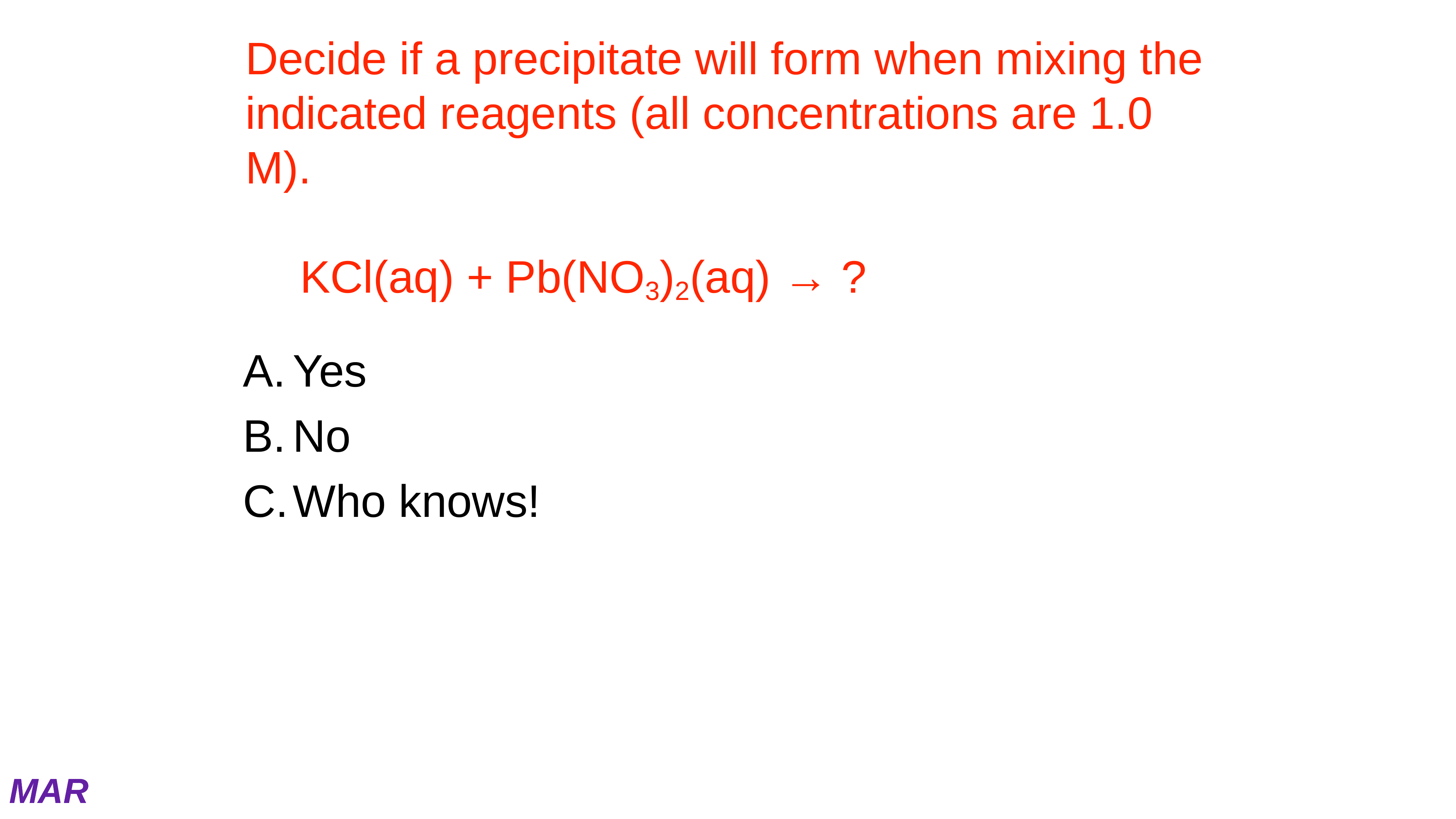

# Decide if a precipitate will form when mixing the indicated reagents (all concentrations are 1.0 M).
	KCl(aq) + Pb(NO3)2(aq) → ?
Yes
No
Who knows!
MAR
Answer = A, Yes

Double displacement / precipitation reaction:
2 KCl(aq) + Pb(NO3)2(aq) → PbCl2(s) + 2 KNO3(aq)
Net ionic equation;
Pb2+(aq) + 2 Cl-(aq) → PbCl2(s)
Cl-1, Br-1, I-1: soluble except with Ag+, Pb2+, Hg2+2
Enter your response on
your i>Clicker now!